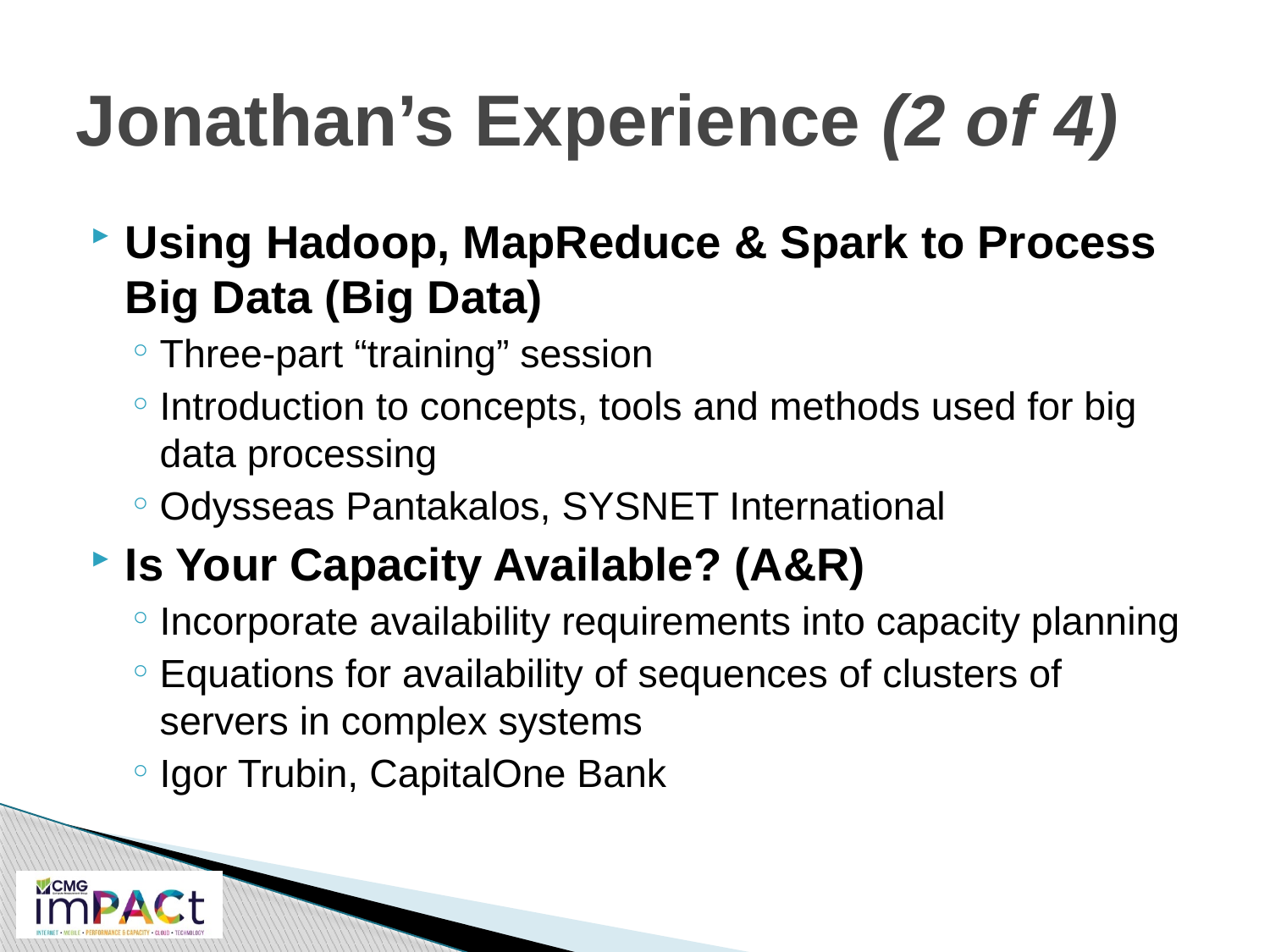

# Jonathan’s Experience (2 of 4)
Using Hadoop, MapReduce & Spark to Process Big Data (Big Data)
Three-part “training” session
Introduction to concepts, tools and methods used for big data processing
Odysseas Pantakalos, SYSNET International
Is Your Capacity Available? (A&R)
Incorporate availability requirements into capacity planning
Equations for availability of sequences of clusters of servers in complex systems
Igor Trubin, CapitalOne Bank